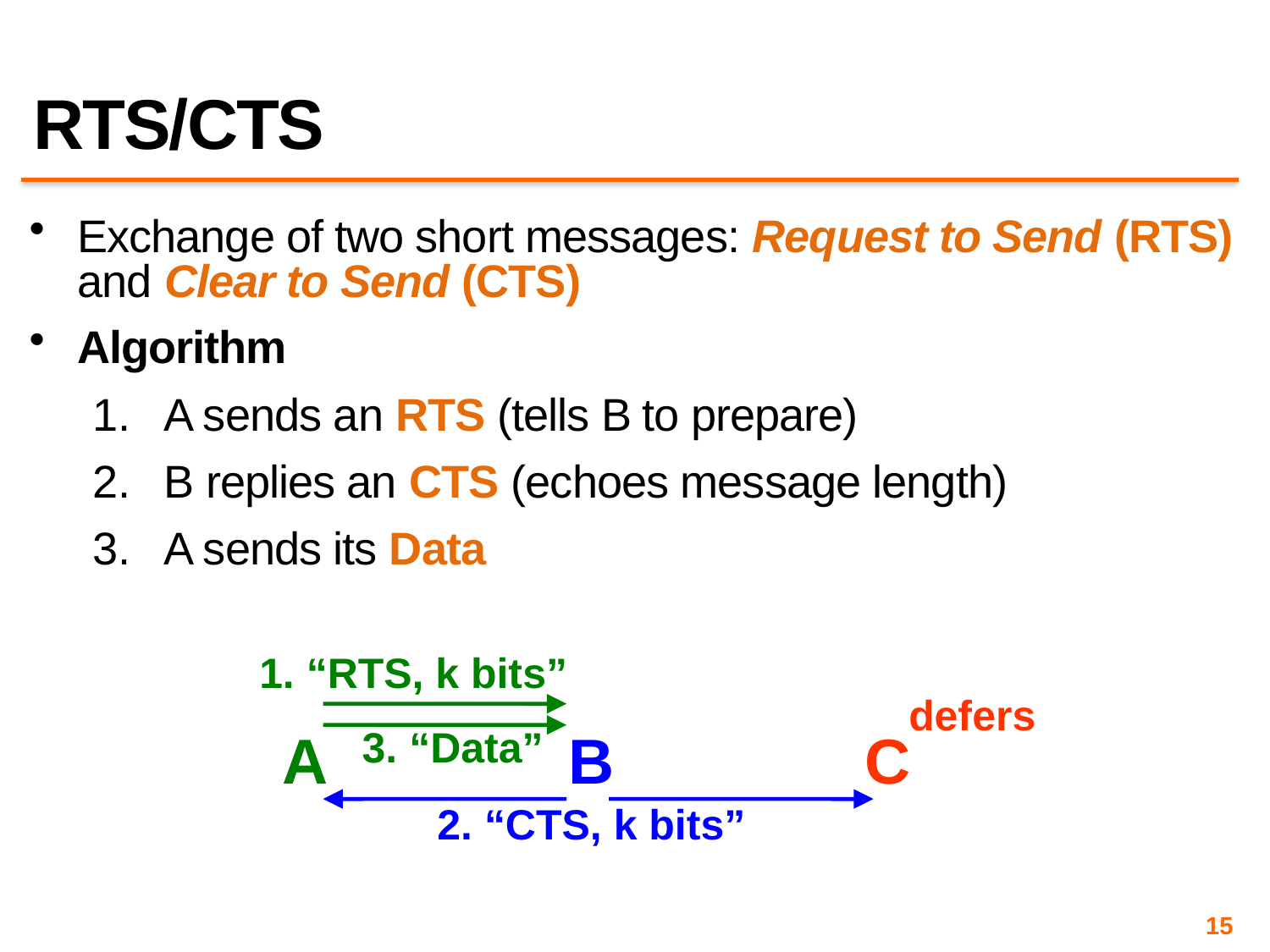

# RTS/CTS
Exchange of two short messages: Request to Send (RTS) and Clear to Send (CTS)
Algorithm
A sends an RTS (tells B to prepare)
B replies an CTS (echoes message length)
A sends its Data
1. “RTS, k bits”
defers

A
3. “Data”
B
C

2. “CTS, k bits”

15